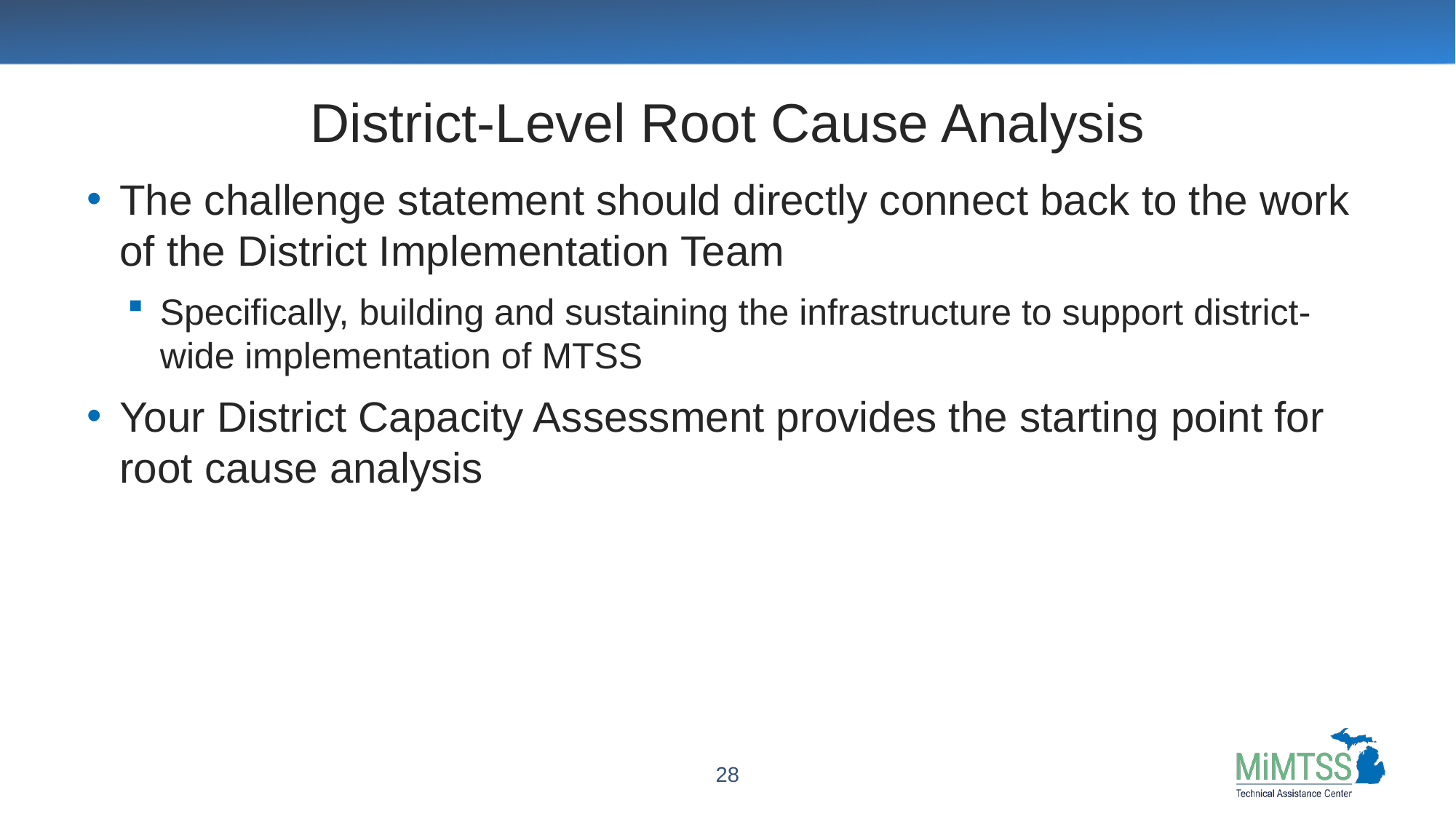

# District-Level Root Cause Analysis
The challenge statement should directly connect back to the work of the District Implementation Team
Specifically, building and sustaining the infrastructure to support district-wide implementation of MTSS
Your District Capacity Assessment provides the starting point for root cause analysis

28